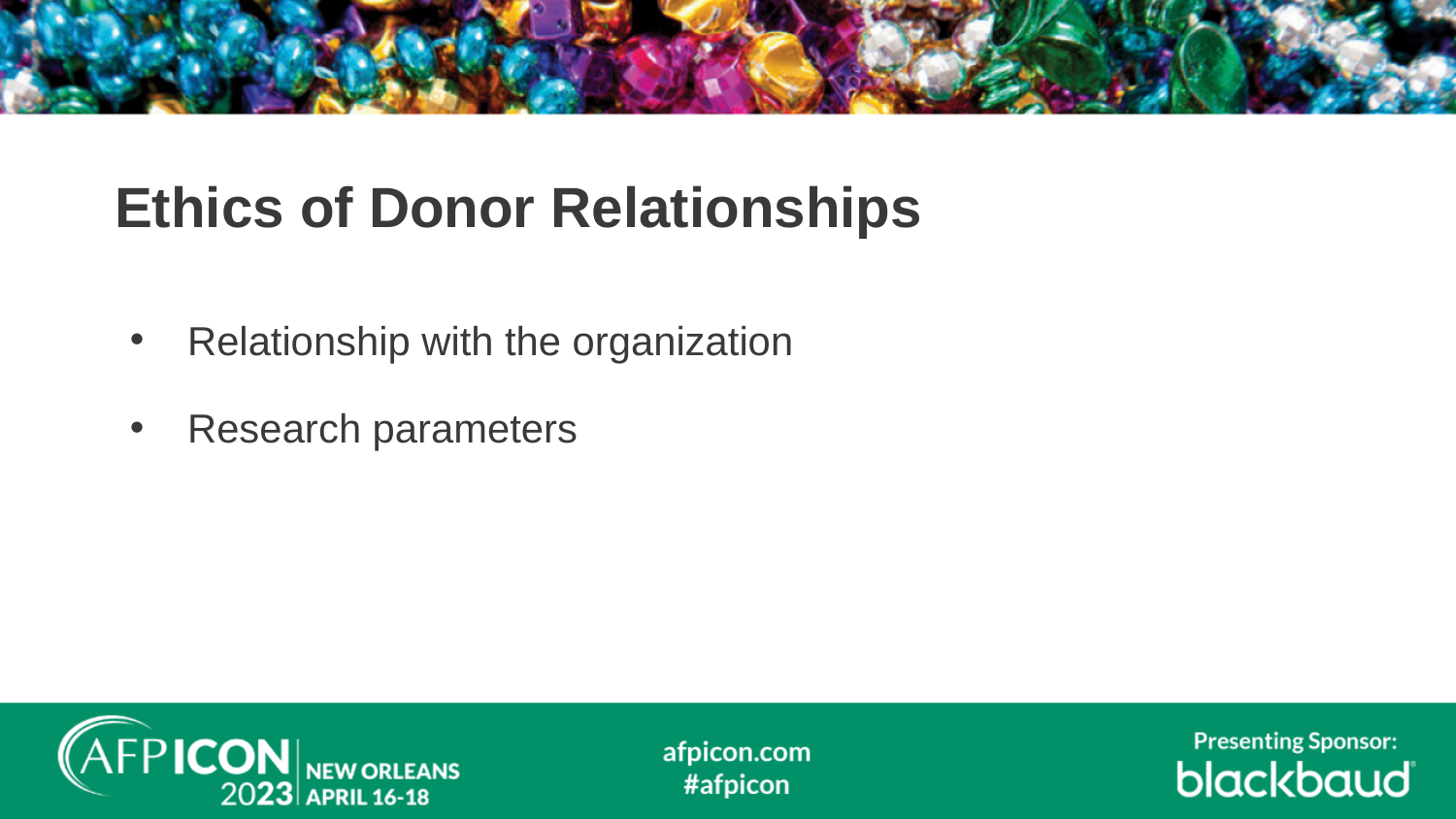

Ethics of Donor Relationships
Relationship with the organization
Research parameters